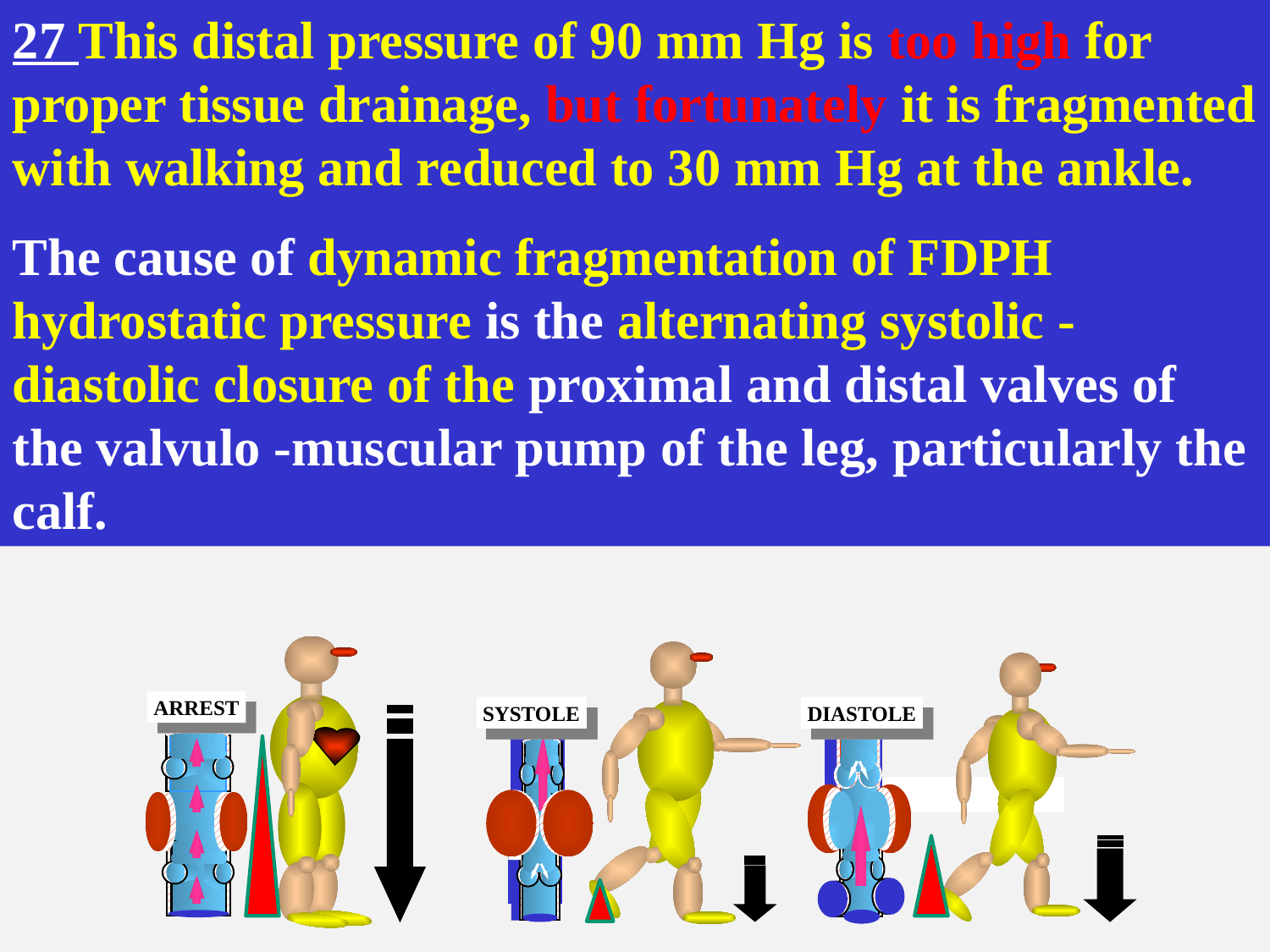

27 This distal pressure of 90 mm Hg is too high for proper tissue drainage, but fortunately it is fragmented with walking and reduced to 30 mm Hg at the ankle.
The cause of dynamic fragmentation of FDPH hydrostatic pressure is the alternating systolic -diastolic closure of the proximal and distal valves of the valvulo -muscular pump of the leg, particularly the calf.

ARREST

SYSTOLE

Flux

C

C

DIASTOLE